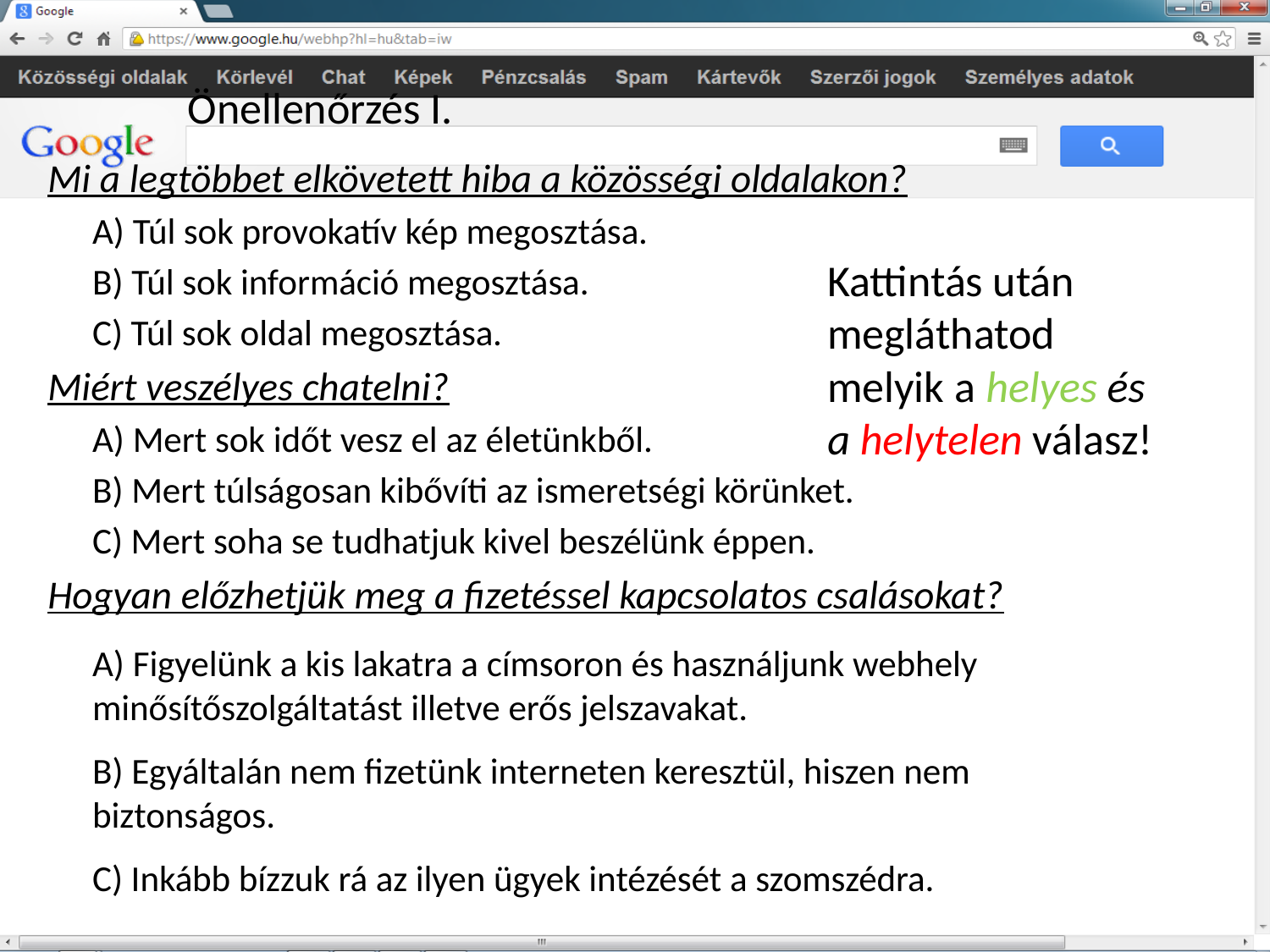

# Önellenőrzés I.
Mi a legtöbbet elkövetett hiba a közösségi oldalakon?
	A) Túl sok provokatív kép megosztása.
	B) Túl sok információ megosztása.
	C) Túl sok oldal megosztása.
Miért veszélyes chatelni?
	A) Mert sok időt vesz el az életünkből.
	B) Mert túlságosan kibővíti az ismeretségi körünket.
	C) Mert soha se tudhatjuk kivel beszélünk éppen.
Hogyan előzhetjük meg a fizetéssel kapcsolatos csalásokat?
	A) Figyelünk a kis lakatra a címsoron és használjunk webhely 	minősítőszolgáltatást illetve erős jelszavakat.
	B) Egyáltalán nem fizetünk interneten keresztül, hiszen nem
	biztonságos.
	C) Inkább bízzuk rá az ilyen ügyek intézését a szomszédra.
Kattintás után megláthatod melyik a helyes és a helytelen válasz!